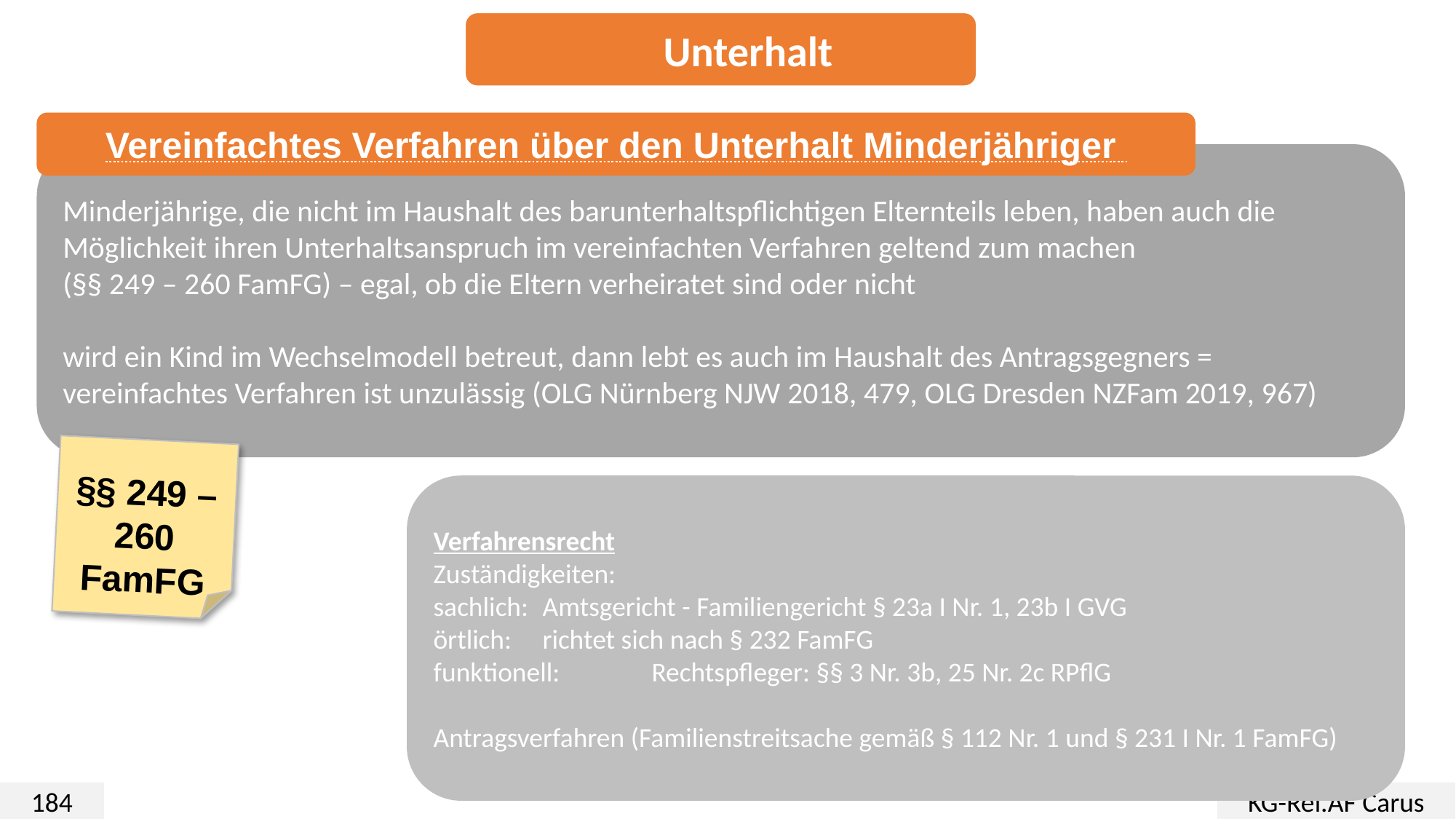

Unterhalt
Vereinfachtes Verfahren über den Unterhalt Minderjähriger
Minderjährige, die nicht im Haushalt des barunterhaltspflichtigen Elternteils leben, haben auch die Möglichkeit ihren Unterhaltsanspruch im vereinfachten Verfahren geltend zum machen
(§§ 249 – 260 FamFG) – egal, ob die Eltern verheiratet sind oder nicht

wird ein Kind im Wechselmodell betreut, dann lebt es auch im Haushalt des Antragsgegners = vereinfachtes Verfahren ist unzulässig (OLG Nürnberg NJW 2018, 479, OLG Dresden NZFam 2019, 967)

§§ 249 – 260
FamFG
Verfahrensrecht
Zuständigkeiten:
sachlich: 	Amtsgericht - Familiengericht § 23a I Nr. 1, 23b I GVG
örtlich: 	richtet sich nach § 232 FamFG
funktionell: 	Rechtspfleger: §§ 3 Nr. 3b, 25 Nr. 2c RPflG

Antragsverfahren (Familienstreitsache gemäß § 112 Nr. 1 und § 231 I Nr. 1 FamFG)
184
KG-Ref.AF Carus